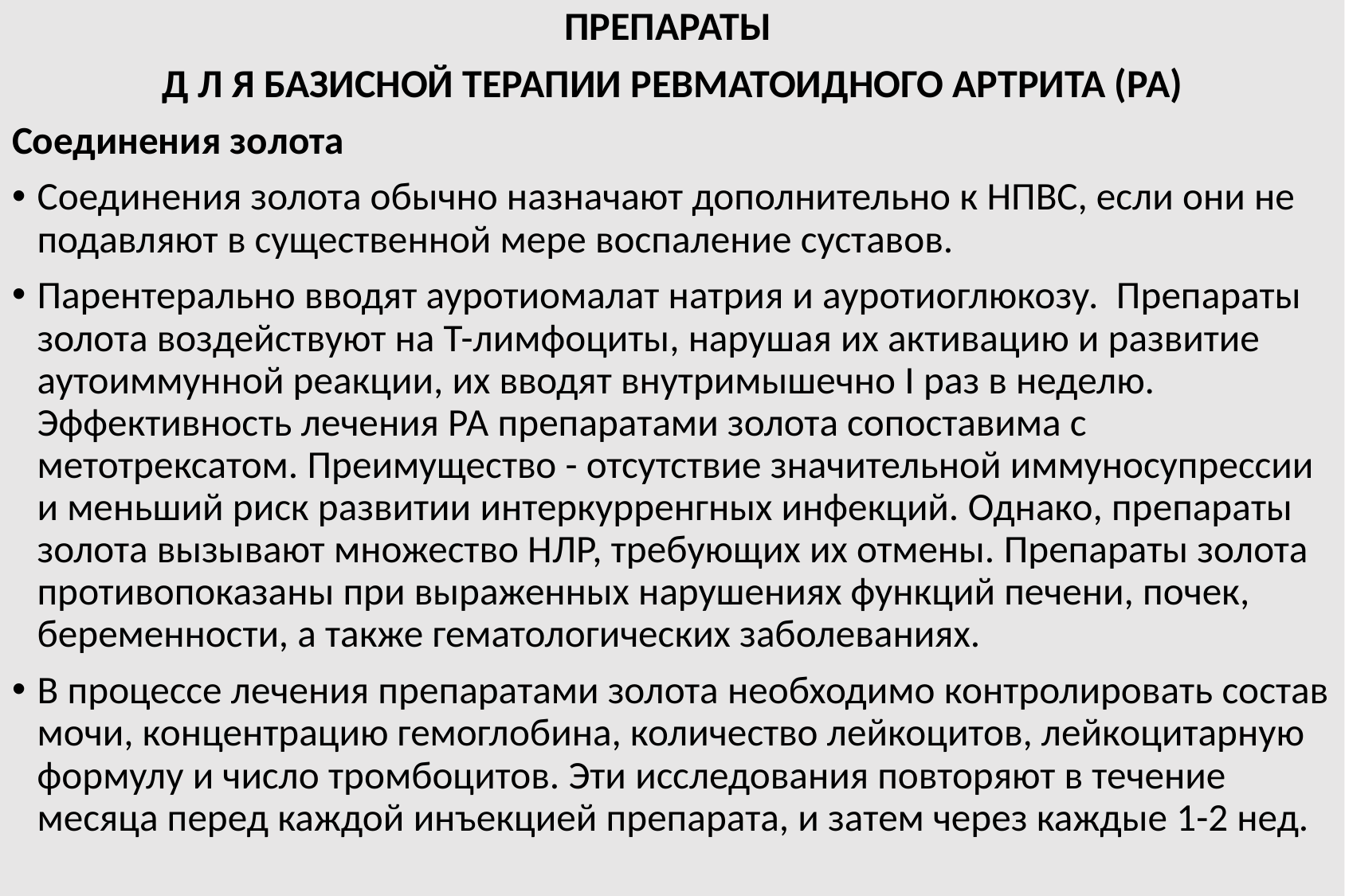

ПРЕПАРАТЫ
Д Л Я БАЗИСНОЙ ТЕРАПИИ РЕВМАТОИДНОГО АРТРИТА (РА)
Соединения золота
Соединения золота обычно назначают дополнительно к НПВС, если они не подавляют в существенной мере воспаление суставов.
Парентерально вводят ауротиомалат натрия и ауротиоглюкозу.  Препараты золота воздействуют на Т-лимфоциты, нарушая их активацию и развитие аутоиммунной реакции, их вводят внутримышечно I раз в неделю. Эффективность лечения РА препаратами золота сопоставима с метотрексатом. Преимущество - отсутствие значительной иммуносупрессии и меньший риск развитии интеркурренгных инфекций. Однако, препараты золота вызывают множество НЛР, требующих их отмены. Препараты золота противопоказаны при выраженных нарушениях функций печени, почек, беременности, а также гематологических заболеваниях.
В процессе лечения препаратами золота необходимо контролировать состав мочи, концентрацию гемоглобина, количество лейкоцитов, лейкоцитарную формулу и число тромбоцитов. Эти исследования повторяют в течение месяца перед каждой инъекцией препарата, и затем через каждые 1-2 нед.